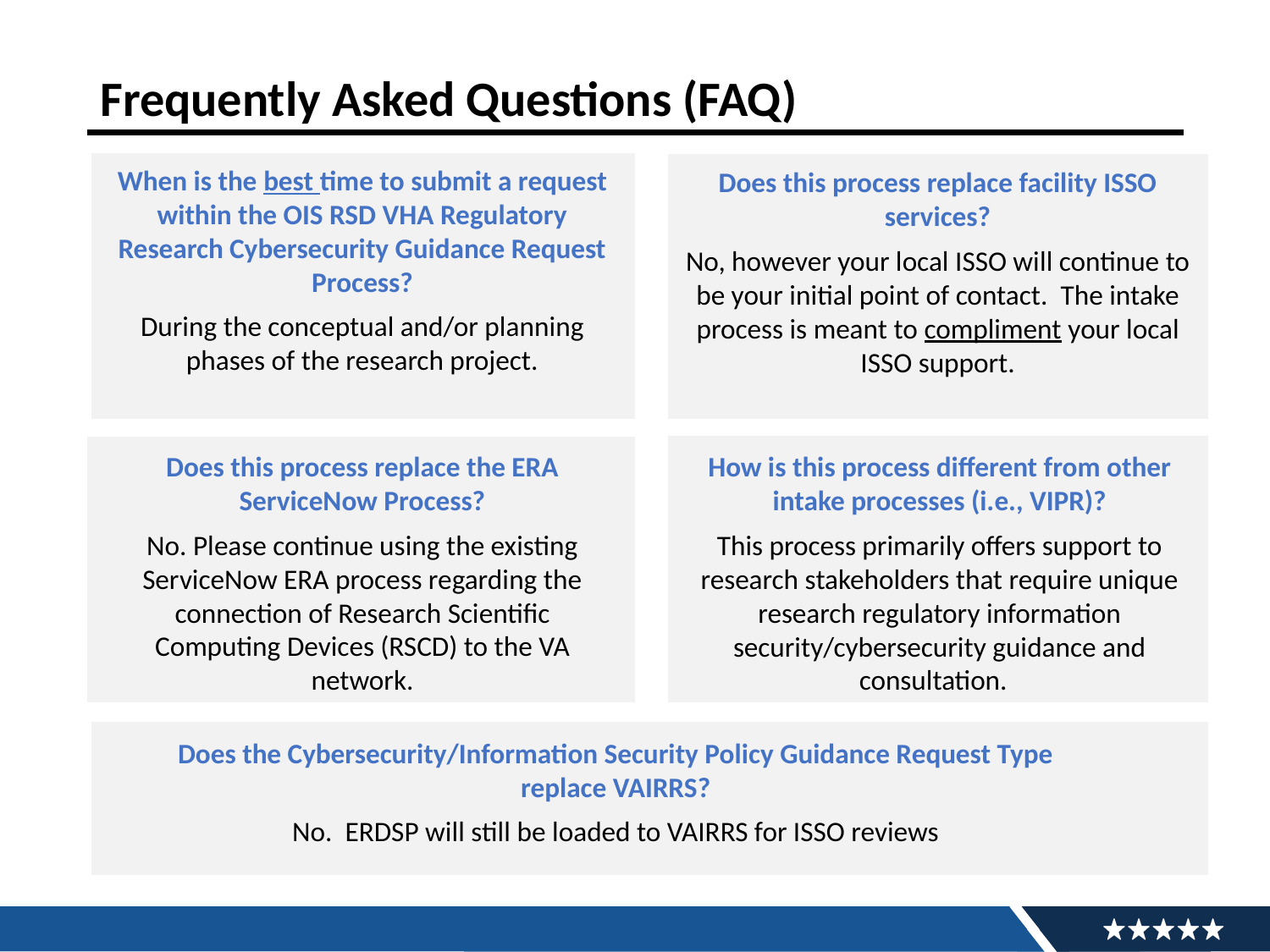

# Frequently Asked Questions (FAQ)

When is the best time to submit a request within the OIS RSD VHA Regulatory Research Cybersecurity Guidance Request Process?
During the conceptual and/or planning phases of the research project.
Does this process replace facility ISSO services?
No, however your local ISSO will continue to be your initial point of contact.  The intake process is meant to compliment your local ISSO support.

Does this process replace the ERA ServiceNow Process?
No. Please continue using the existing ServiceNow ERA process regarding the connection of Research Scientific Computing Devices (RSCD) to the VA network.

How is this process different from other intake processes (i.e., VIPR)?
This process primarily offers support to research stakeholders that require unique research regulatory information security/cybersecurity guidance and consultation.

Does the Cybersecurity/Information Security Policy Guidance Request Type replace VAIRRS?
No.  ERDSP will still be loaded to VAIRRS for ISSO reviews